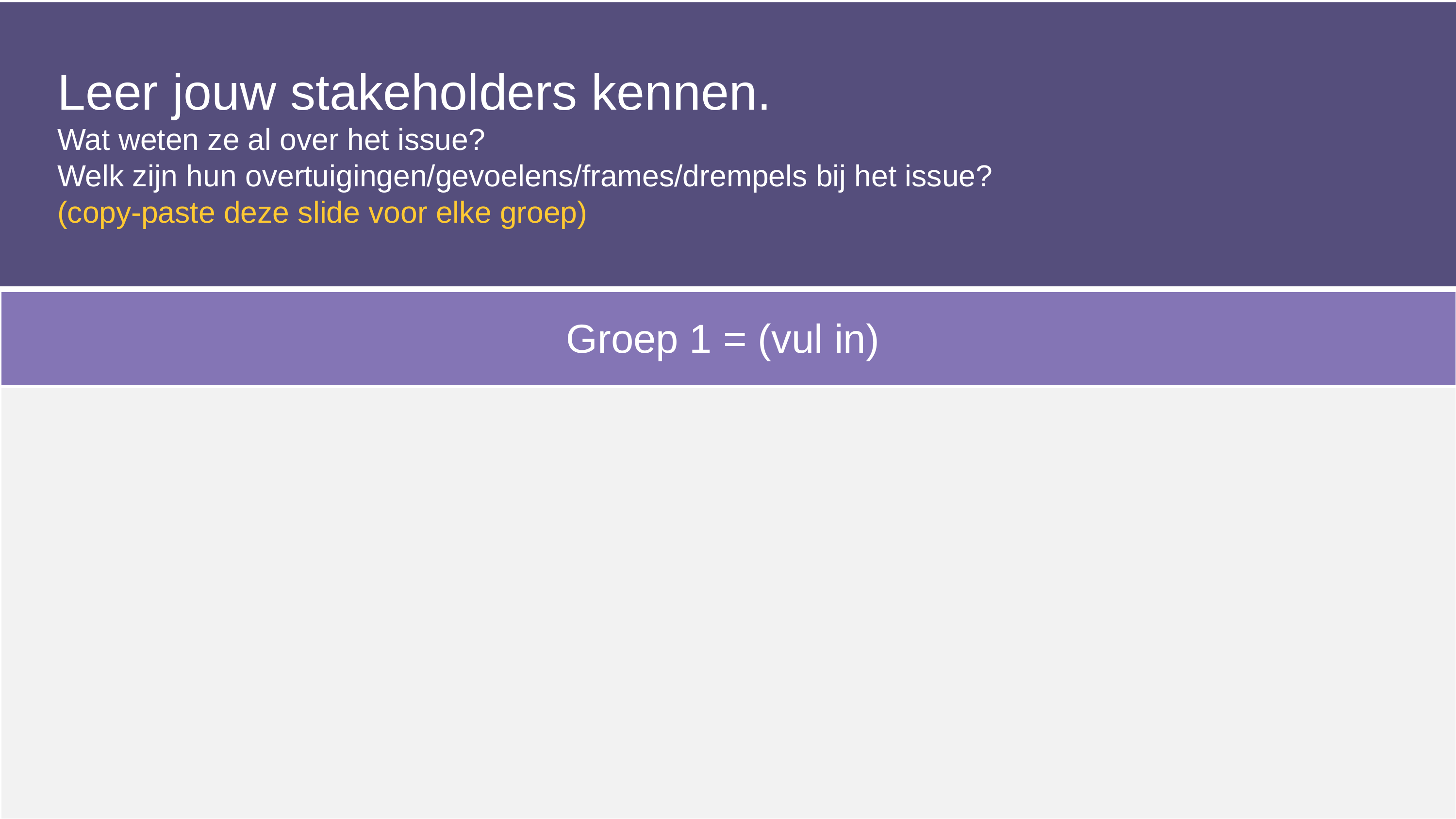

Leer jouw stakeholders kennen.
Wat weten ze al over het issue?
Welk zijn hun overtuigingen/gevoelens/frames/drempels bij het issue?
(copy-paste deze slide voor elke groep)
| Groep 1 = (vul in) |
| --- |
|  |